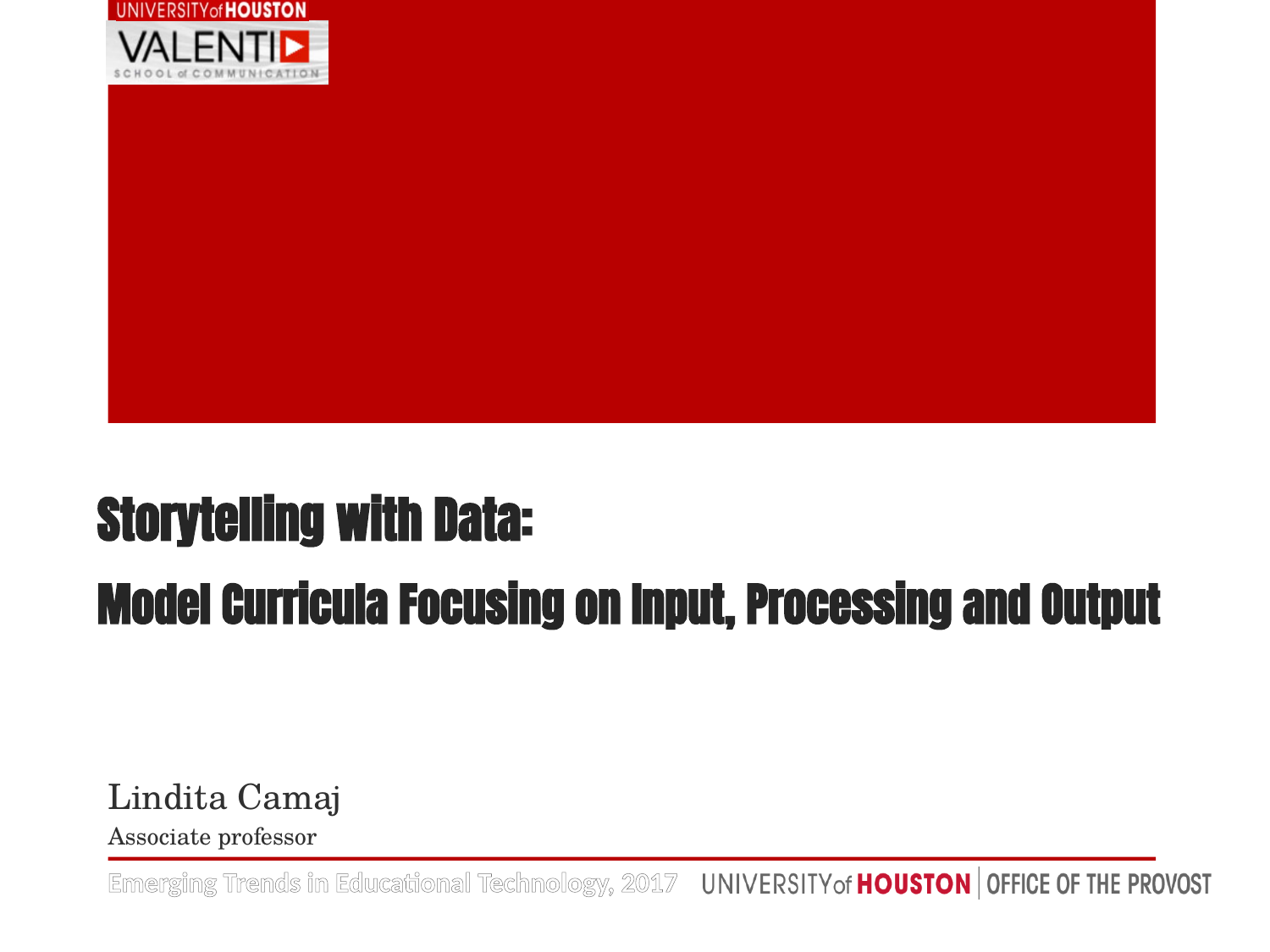

# Storytelling with Data: Model Curricula Focusing on Input, Processing and Output

Lindita Camaj
Associate professor